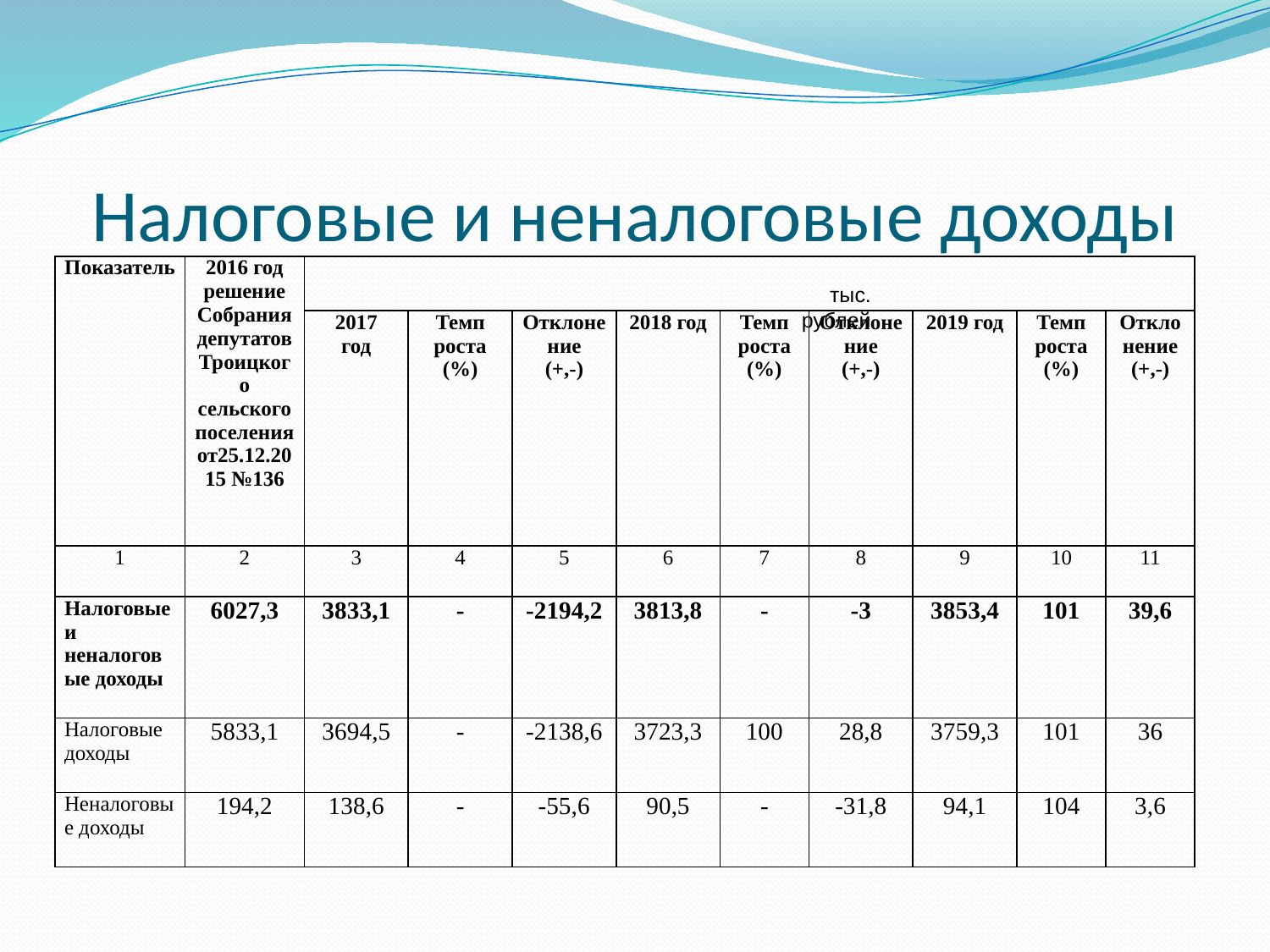

# Налоговые и неналоговые доходы
| Показатель | 2016 год решение Собрания депутатов Троицкого сельского поселения от25.12.2015 №136 |  |  |  |  |  |  |  |  |  |
| --- | --- | --- | --- | --- | --- | --- | --- | --- | --- | --- |
|  |  | 2017 год | Темп роста (%) | Отклонение (+,-) | 2018 год | Темп роста (%) | Отклонение (+,-) | 2019 год | Темп роста (%) | Отклонение (+,-) |
| 1 | 2 | 3 | 4 | 5 | 6 | 7 | 8 | 9 | 10 | 11 |
| Налоговые и неналоговые доходы | 6027,3 | 3833,1 | - | -2194,2 | 3813,8 | - | -3 | 3853,4 | 101 | 39,6 |
| Налоговые доходы | 5833,1 | 3694,5 | - | -2138,6 | 3723,3 | 100 | 28,8 | 3759,3 | 101 | 36 |
| Неналоговые доходы | 194,2 | 138,6 | - | -55,6 | 90,5 | - | -31,8 | 94,1 | 104 | 3,6 |
тыс.рублей